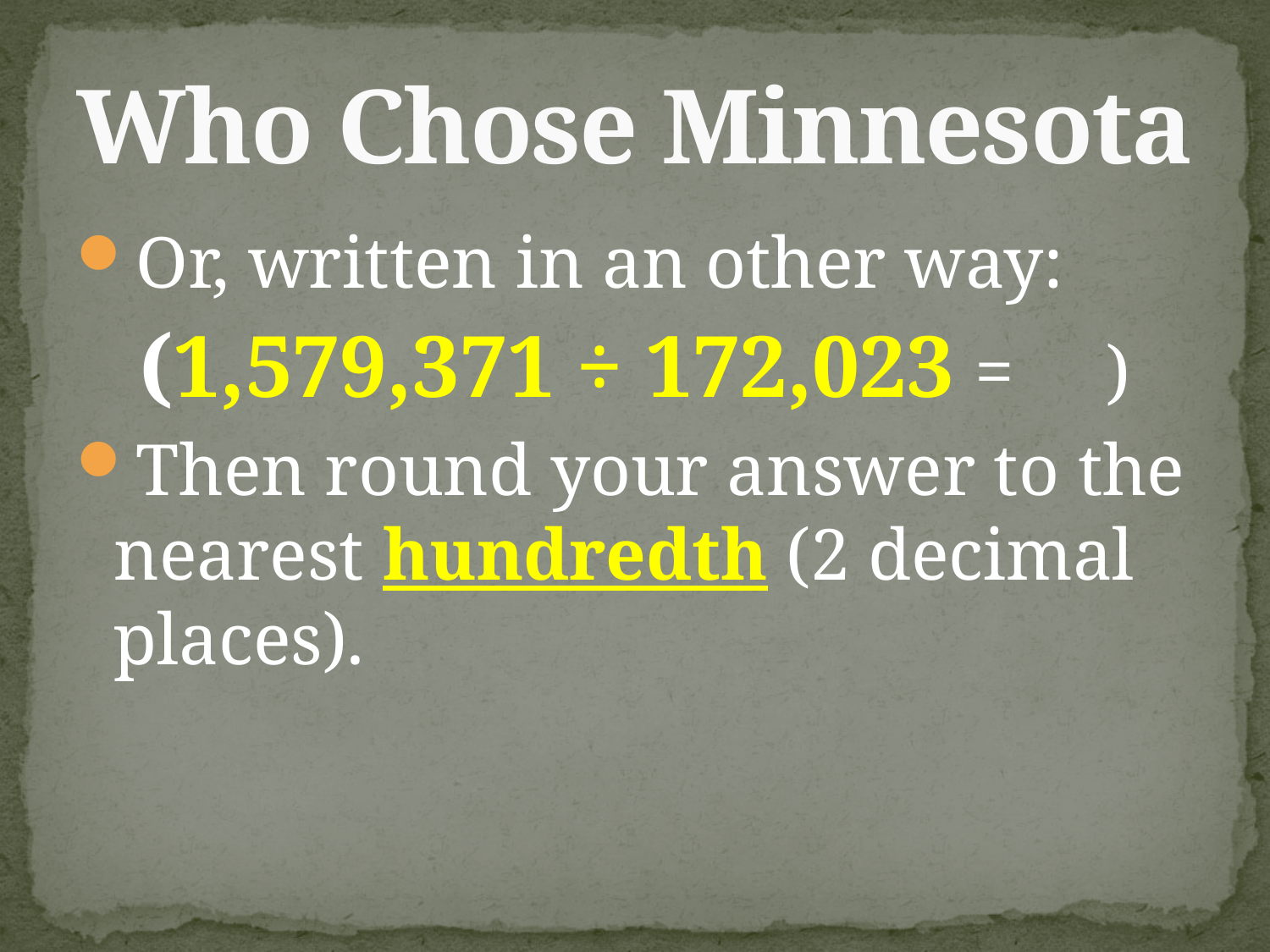

# Who Chose Minnesota
Or, written in an other way:
(1,579,371 ÷ 172,023 =     )
Then round your answer to the nearest hundredth (2 decimal places).